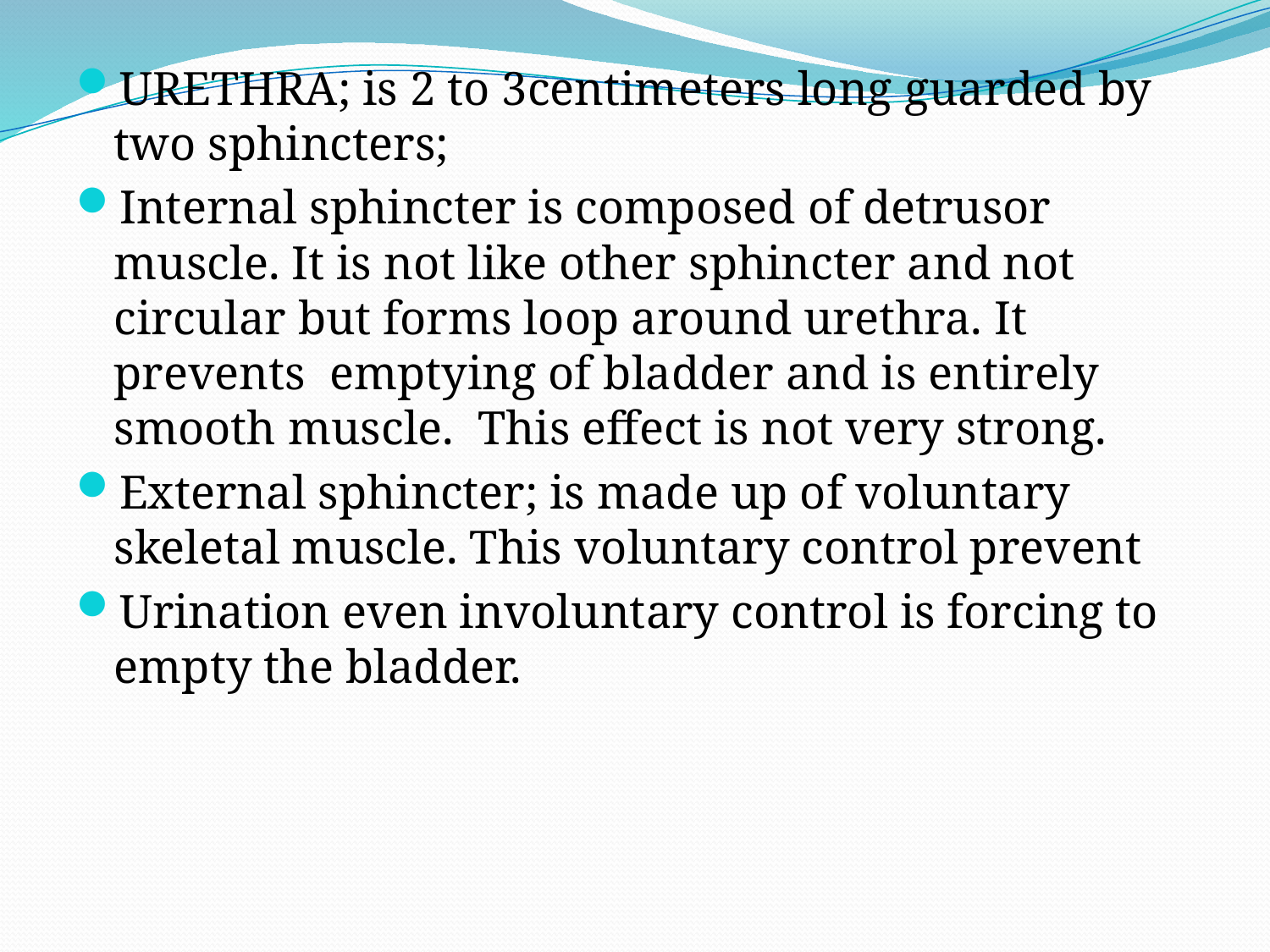

URETHRA; is 2 to 3centimeters long guarded by two sphincters;
Internal sphincter is composed of detrusor muscle. It is not like other sphincter and not circular but forms loop around urethra. It prevents  emptying of bladder and is entirely smooth muscle.  This effect is not very strong.
External sphincter; is made up of voluntary skeletal muscle. This voluntary control prevent
Urination even involuntary control is forcing to empty the bladder.